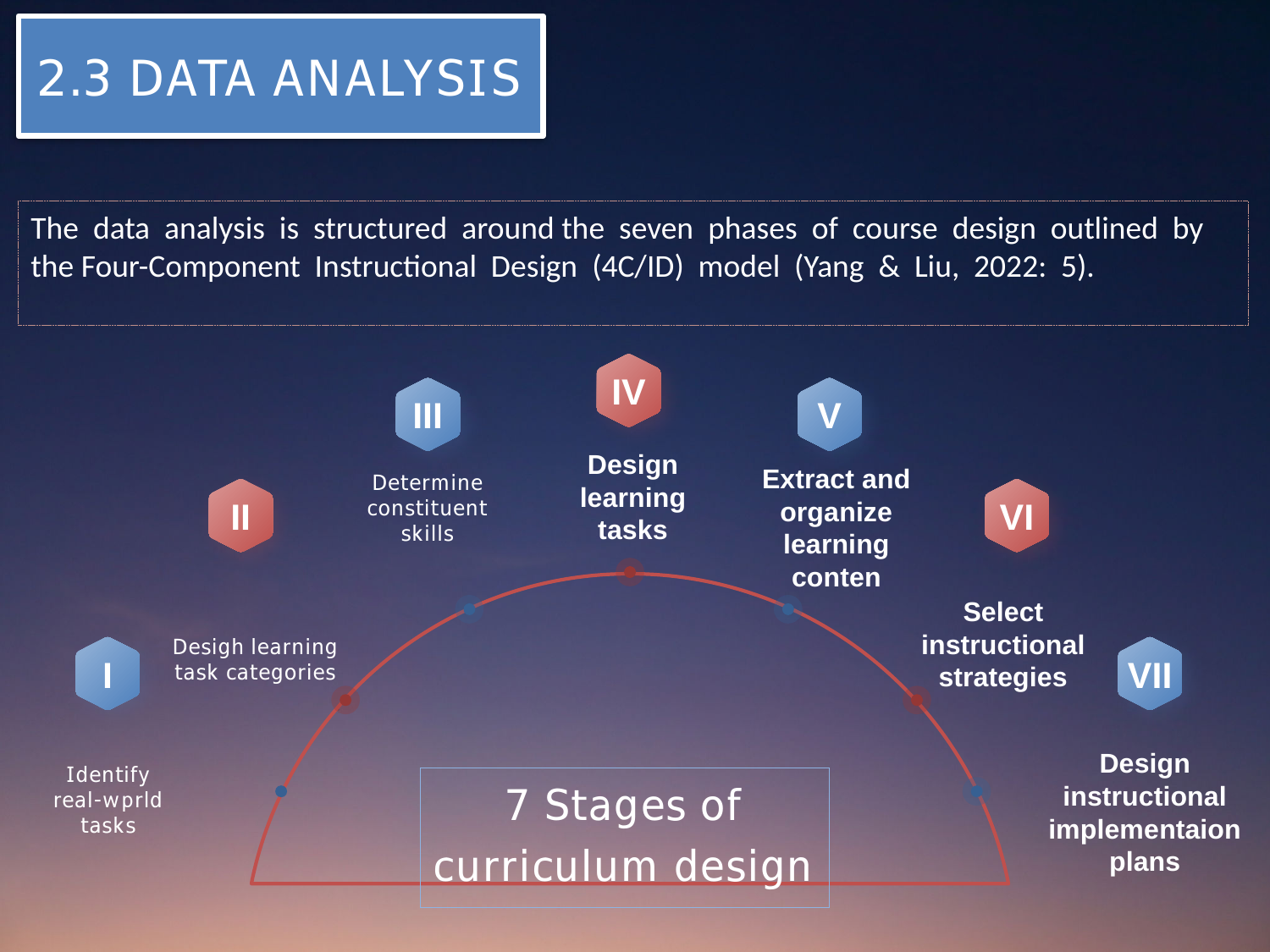

2.3 DATA ANALYSIS
The  data  analysis  is  structured  around the  seven  phases  of  course  design  outlined  by  the Four-Component  Instructional  Design  (4C/ID)  model  (Yang  &  Liu,  2022:  5).
IV
III
V
Design learning tasks
Extract and organize learning conten
Determine constituent skills
II
VI

Select instructional strategies

Desigh learning task categories
I
VII

Design instructional implementaion plans
Identify
real-wprld
tasks
7 Stages of curriculum design